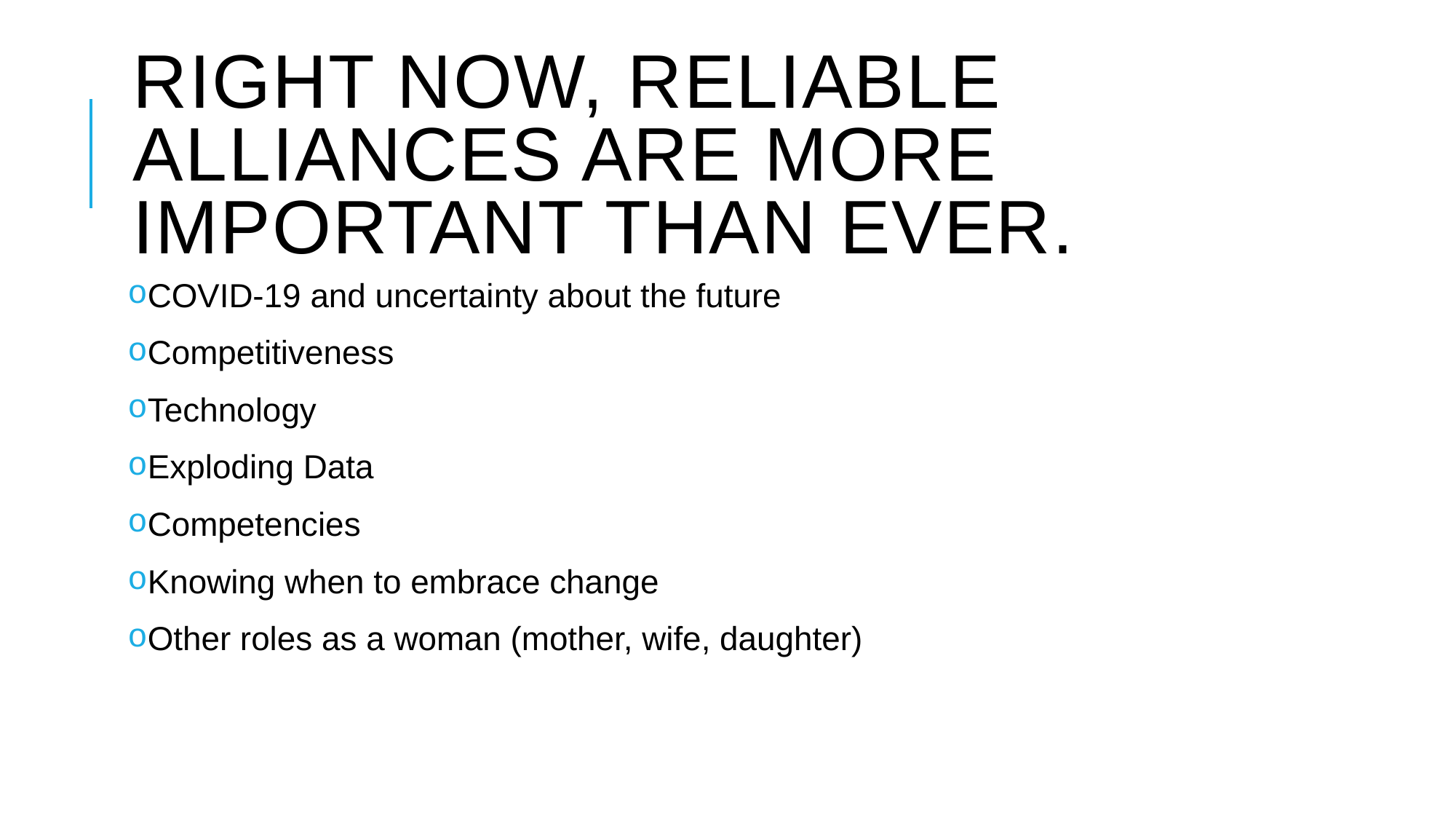

# Right now, RELIABLE ALLIANCES ARE more important than ever.
COVID-19 and uncertainty about the future
Competitiveness
Technology
Exploding Data
Competencies
Knowing when to embrace change
Other roles as a woman (mother, wife, daughter)